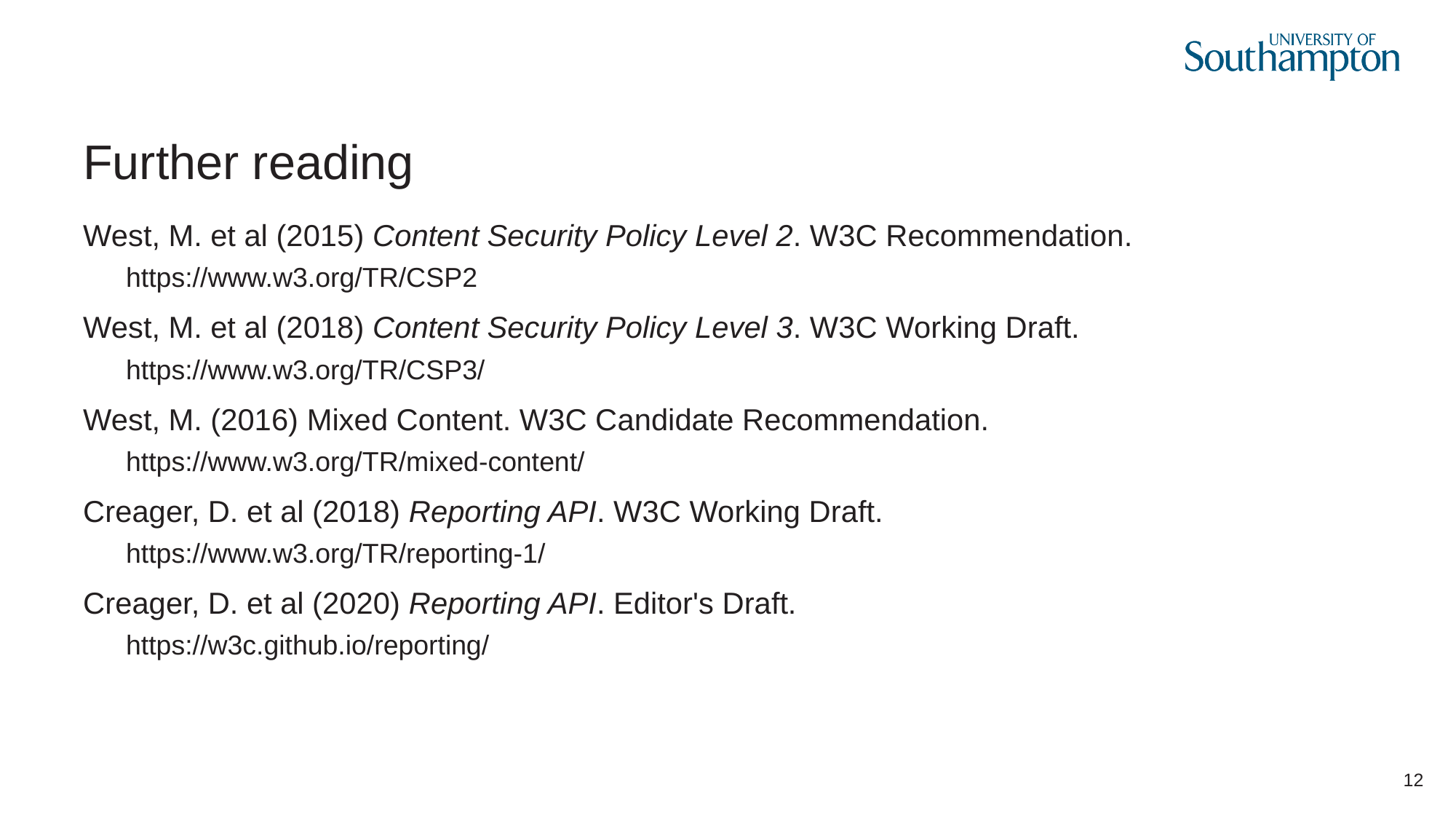

# Further reading
West, M. et al (2015) Content Security Policy Level 2. W3C Recommendation.
https://www.w3.org/TR/CSP2
West, M. et al (2018) Content Security Policy Level 3. W3C Working Draft.
https://www.w3.org/TR/CSP3/
West, M. (2016) Mixed Content. W3C Candidate Recommendation.
https://www.w3.org/TR/mixed-content/
Creager, D. et al (2018) Reporting API. W3C Working Draft.
https://www.w3.org/TR/reporting-1/
Creager, D. et al (2020) Reporting API. Editor's Draft.
https://w3c.github.io/reporting/